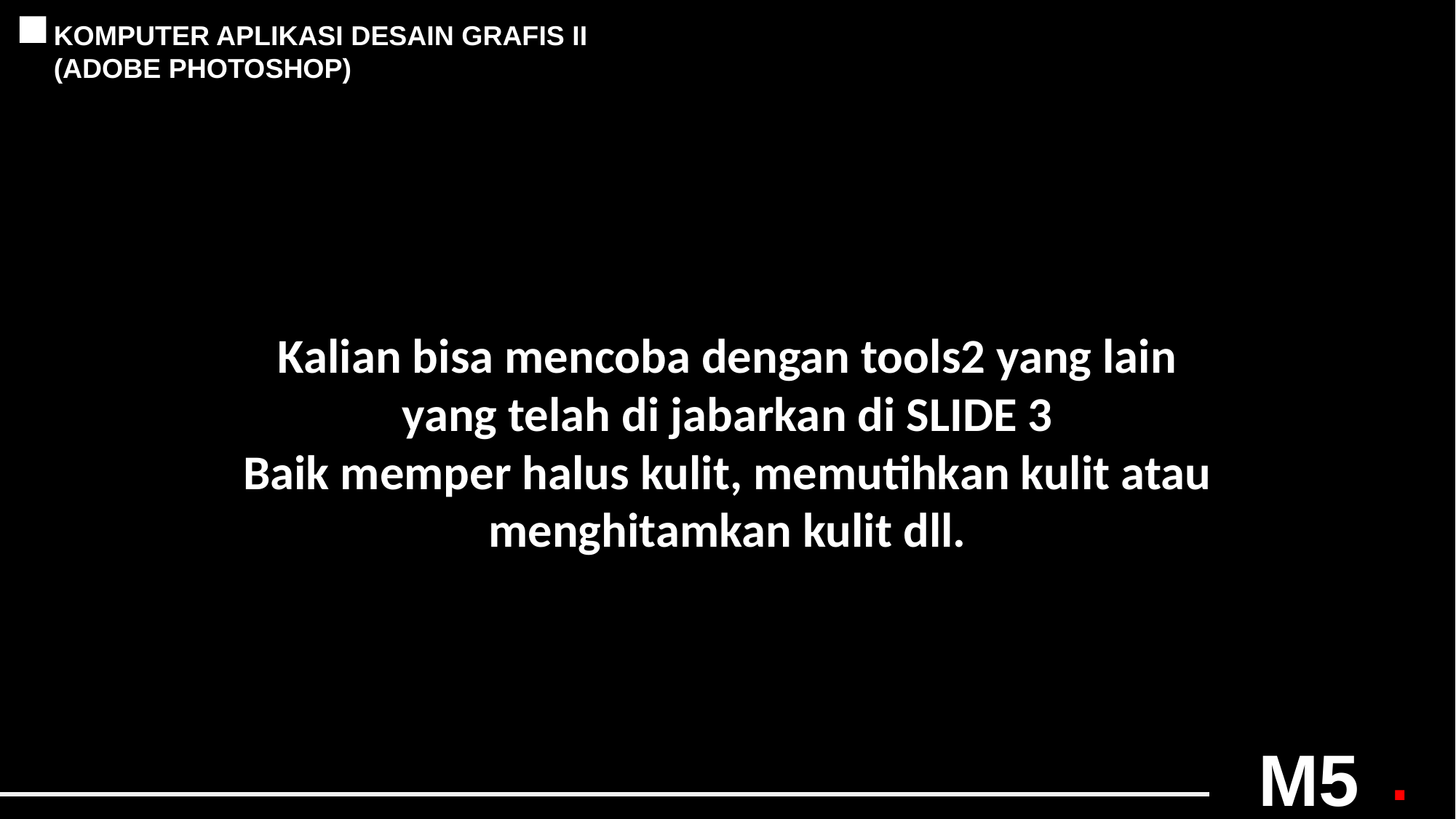

KOMPUTER APLIKASI DESAIN GRAFIS II
(ADOBE PHOTOSHOP)

Kalian bisa mencoba dengan tools2 yang lain yang telah di jabarkan di SLIDE 3
Baik memper halus kulit, memutihkan kulit atau menghitamkan kulit dll.
M5
.